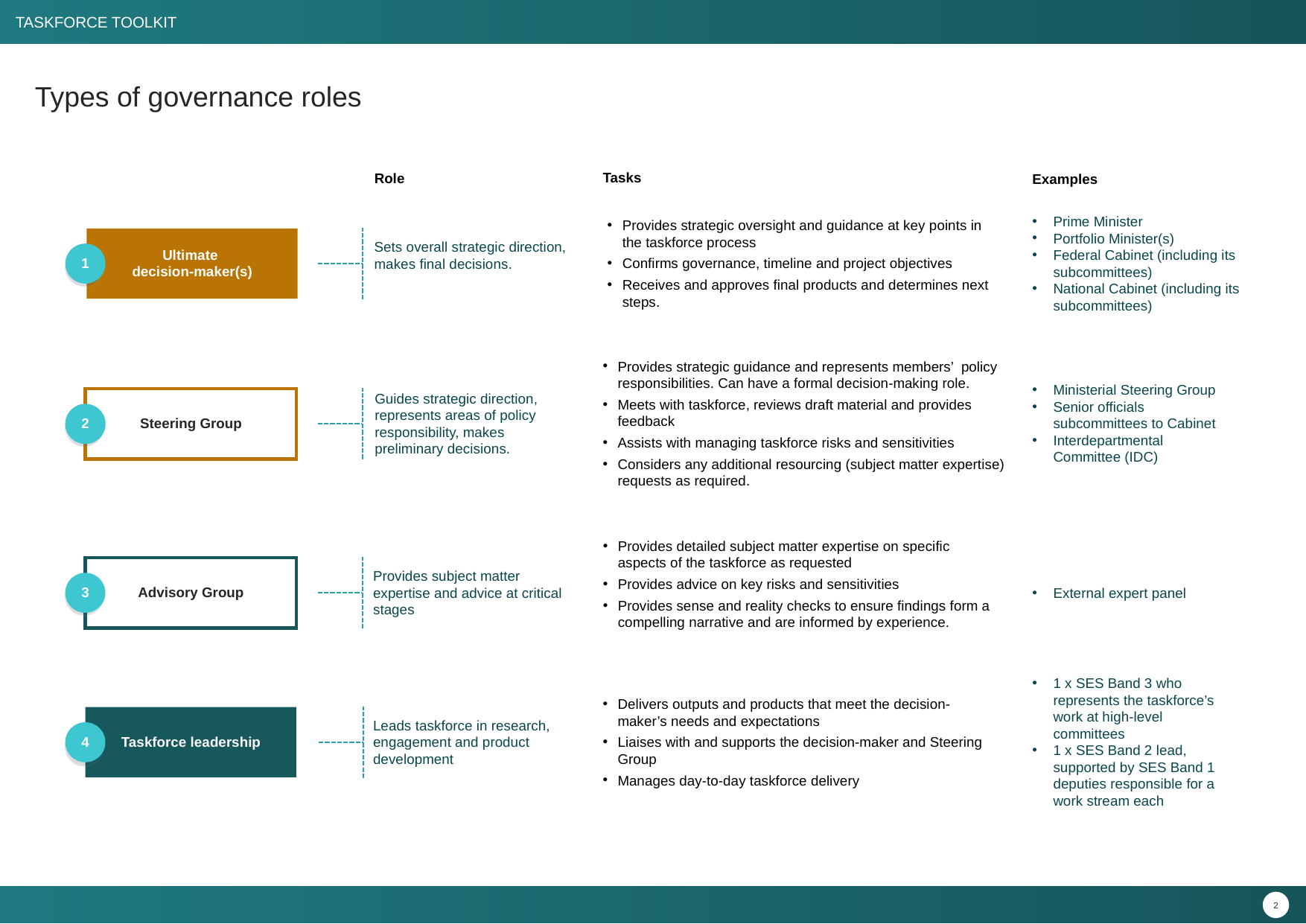

# Types of governance roles
Tasks
Role
Examples
Prime Minister
Portfolio Minister(s)
Federal Cabinet (including its subcommittees)
National Cabinet (including its subcommittees)
Provides strategic oversight and guidance at key points in the taskforce process
Confirms governance, timeline and project objectives
Receives and approves final products and determines next steps.
Sets overall strategic direction, makes final decisions.
Ultimate
decision-maker(s)
1
Provides strategic guidance and represents members’  policy responsibilities. Can have a formal decision-making role.
Meets with taskforce, reviews draft material and provides feedback
Assists with managing taskforce risks and sensitivities
Considers any additional resourcing (subject matter expertise) requests as required.
Ministerial Steering Group
Senior officials subcommittees to Cabinet
Interdepartmental Committee (IDC)
Guides strategic direction, represents areas of policy responsibility, makes preliminary decisions.
Steering Group
2
Provides detailed subject matter expertise on specific aspects of the taskforce as requested
Provides advice on key risks and sensitivities
Provides sense and reality checks to ensure findings form a compelling narrative and are informed by experience.
Provides subject matter expertise and advice at critical stages
Advisory Group
3
External expert panel
1 x SES Band 3 who represents the taskforce’s work at high-level committees
1 x SES Band 2 lead, supported by SES Band 1 deputies responsible for a work stream each
Delivers outputs and products that meet the decision-maker’s needs and expectations
Liaises with and supports the decision-maker and Steering Group
Manages day-to-day taskforce delivery
Leads taskforce in research, engagement and product development
Taskforce leadership
4